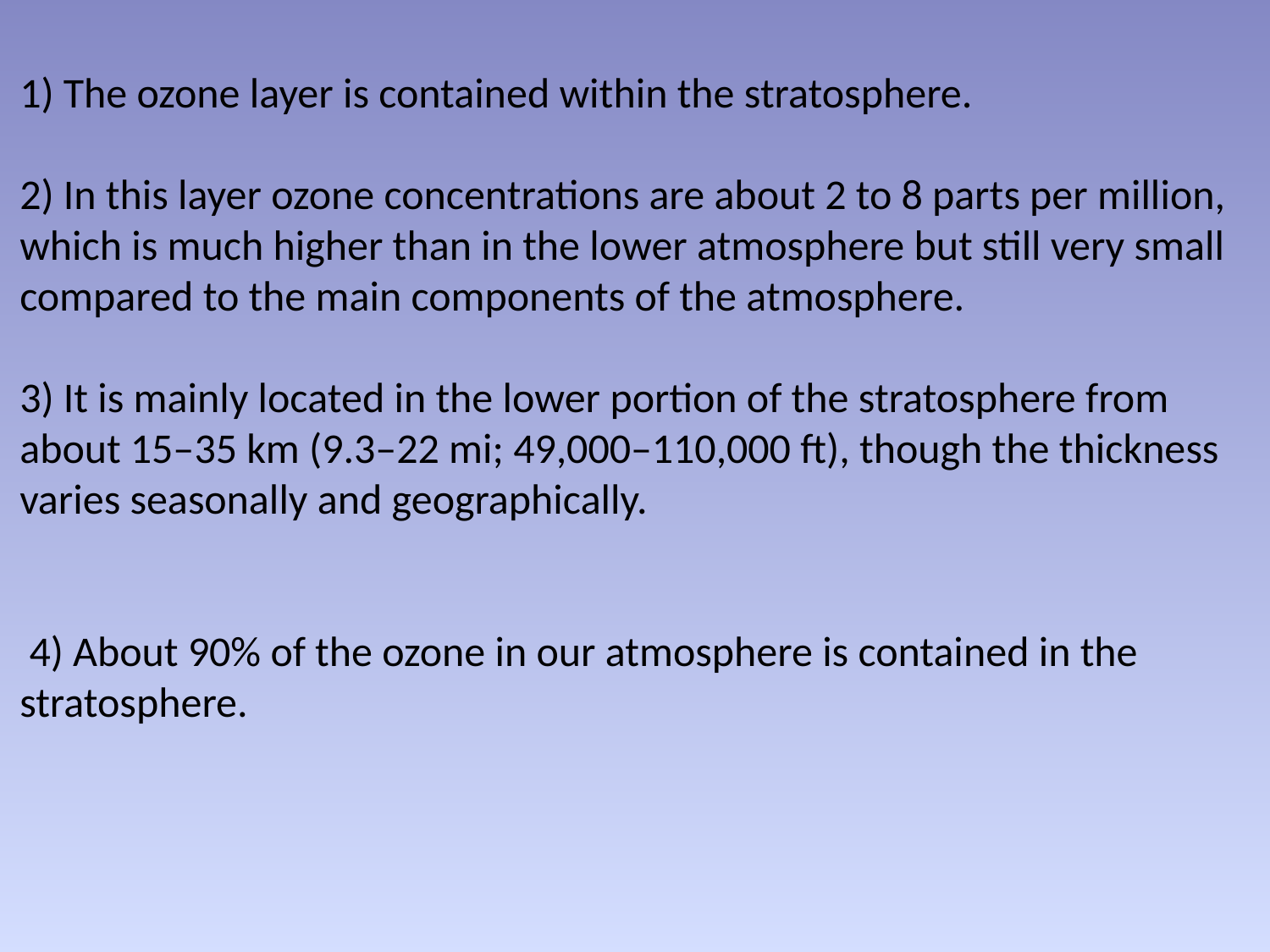

1) The ozone layer is contained within the stratosphere.

2) In this layer ozone concentrations are about 2 to 8 parts per million, which is much higher than in the lower atmosphere but still very small compared to the main components of the atmosphere.

3) It is mainly located in the lower portion of the stratosphere from about 15–35 km (9.3–22 mi; 49,000–110,000 ft), though the thickness varies seasonally and geographically.

 4) About 90% of the ozone in our atmosphere is contained in the stratosphere.